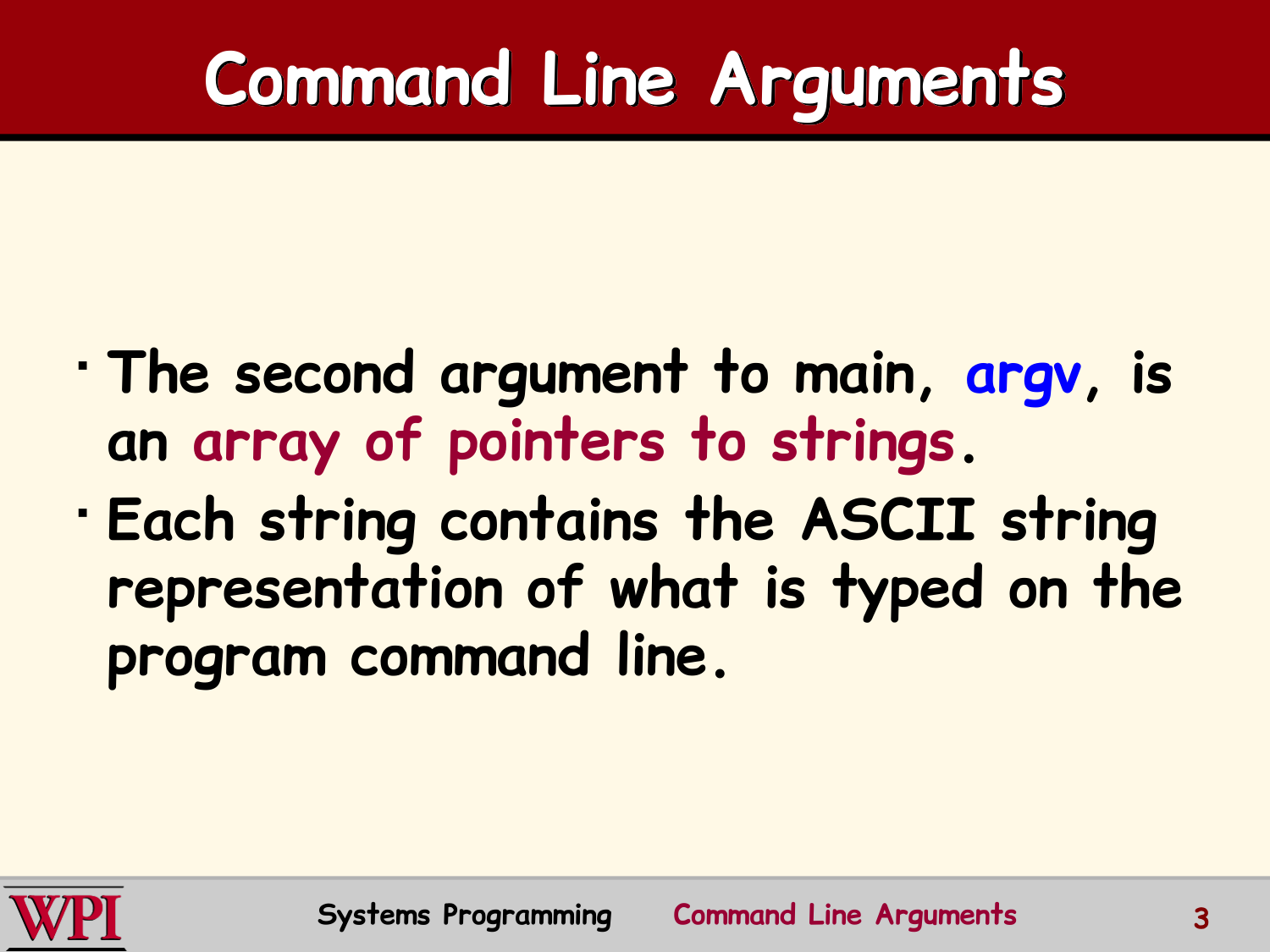

Command Line Arguments
The second argument to main, argv, is an array of pointers to strings.
Each string contains the ASCII string representation of what is typed on the program command line.

Systems Programming     Command Line Arguments
3